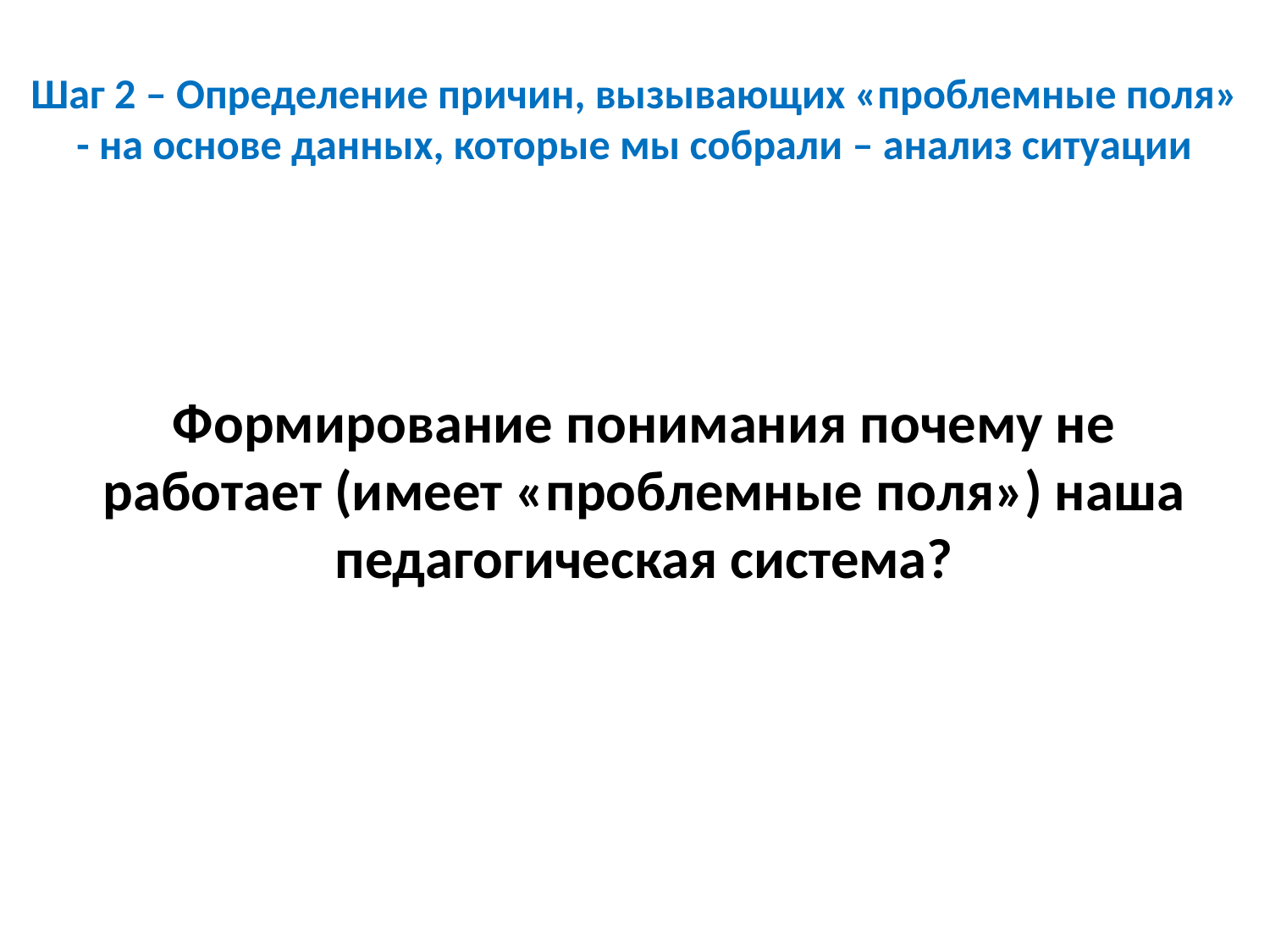

# Шаг 2 – Определение причин, вызывающих «проблемные поля» - на основе данных, которые мы собрали – анализ ситуации

Формирование понимания почему не работает (имеет «проблемные поля») наша педагогическая система?